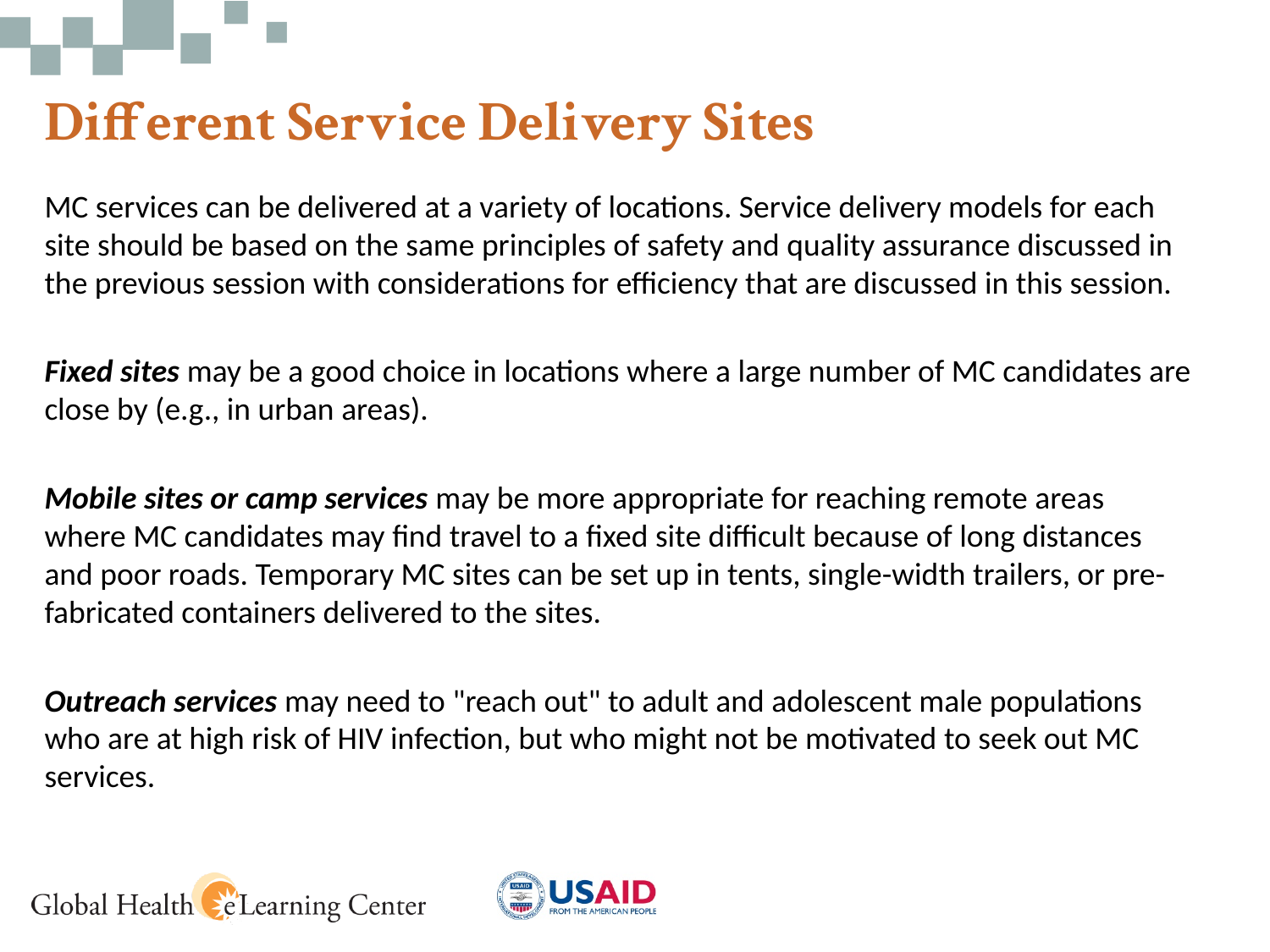

# Different Service Delivery Sites
MC services can be delivered at a variety of locations. Service delivery models for each site should be based on the same principles of safety and quality assurance discussed in the previous session with considerations for efficiency that are discussed in this session.

Fixed sites may be a good choice in locations where a large number of MC candidates are close by (e.g., in urban areas).

Mobile sites or camp services may be more appropriate for reaching remote areas where MC candidates may find travel to a fixed site difficult because of long distances and poor roads. Temporary MC sites can be set up in tents, single-width trailers, or pre-fabricated containers delivered to the sites.

Outreach services may need to "reach out" to adult and adolescent male populations who are at high risk of HIV infection, but who might not be motivated to seek out MC services.